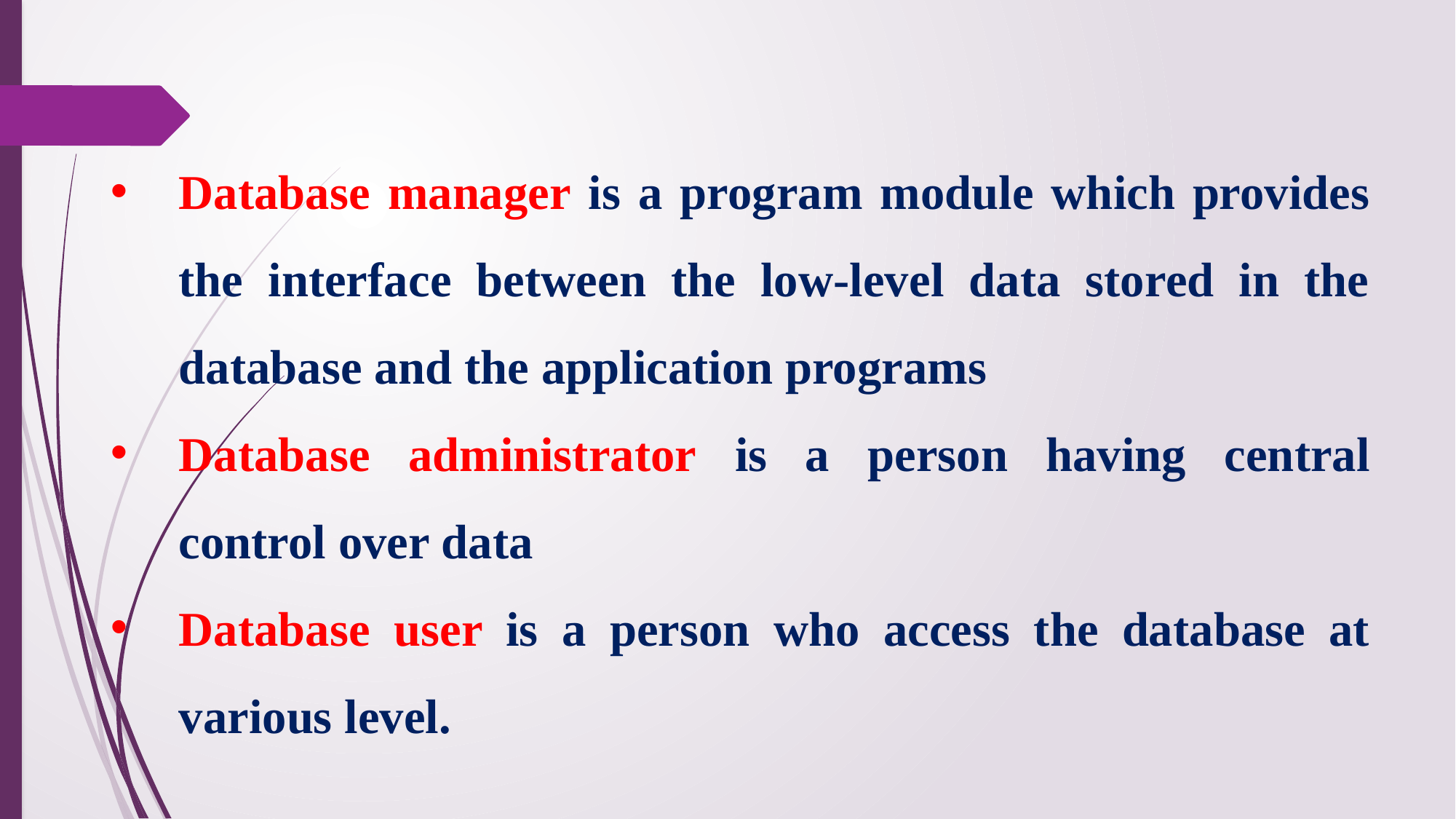

Database manager is a program module which provides the interface between the low-level data stored in the database and the application programs
Database administrator is a person having central control over data
Database user is a person who access the database at various level.